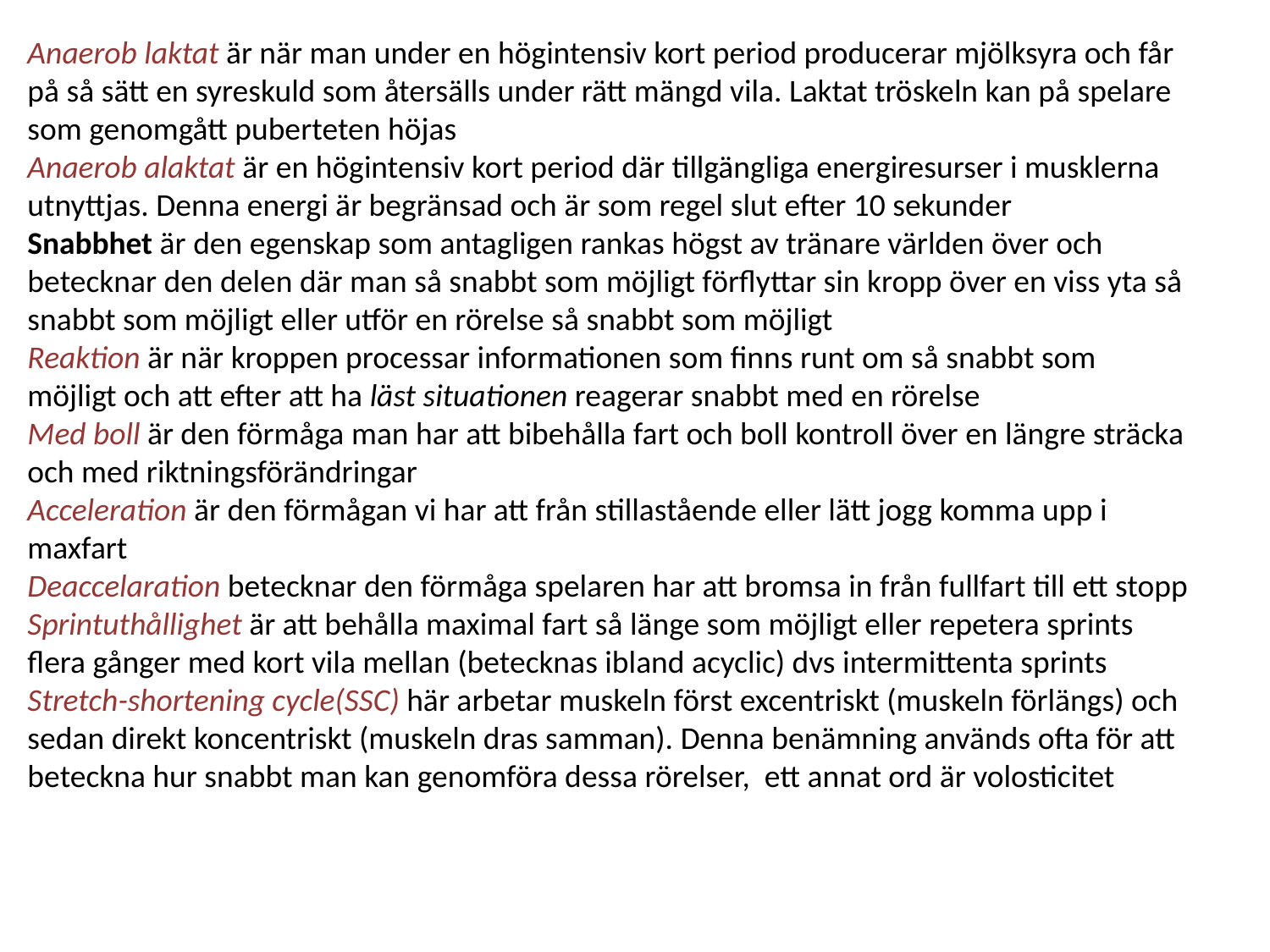

Anaerob laktat är när man under en högintensiv kort period producerar mjölksyra och får på så sätt en syreskuld som återsälls under rätt mängd vila. Laktat tröskeln kan på spelare som genomgått puberteten höjas
Anaerob alaktat är en högintensiv kort period där tillgängliga energiresurser i musklerna utnyttjas. Denna energi är begränsad och är som regel slut efter 10 sekunder
Snabbhet är den egenskap som antagligen rankas högst av tränare världen över och betecknar den delen där man så snabbt som möjligt förflyttar sin kropp över en viss yta så snabbt som möjligt eller utför en rörelse så snabbt som möjligt
Reaktion är när kroppen processar informationen som finns runt om så snabbt som möjligt och att efter att ha läst situationen reagerar snabbt med en rörelse
Med boll är den förmåga man har att bibehålla fart och boll kontroll över en längre sträcka och med riktningsförändringar
Acceleration är den förmågan vi har att från stillastående eller lätt jogg komma upp i maxfart
Deaccelaration betecknar den förmåga spelaren har att bromsa in från fullfart till ett stopp
Sprintuthållighet är att behålla maximal fart så länge som möjligt eller repetera sprints flera gånger med kort vila mellan (betecknas ibland acyclic) dvs intermittenta sprints
Stretch-shortening cycle(SSC) här arbetar muskeln först excentriskt (muskeln förlängs) och sedan direkt koncentriskt (muskeln dras samman). Denna benämning används ofta för att beteckna hur snabbt man kan genomföra dessa rörelser,  ett annat ord är volosticitet